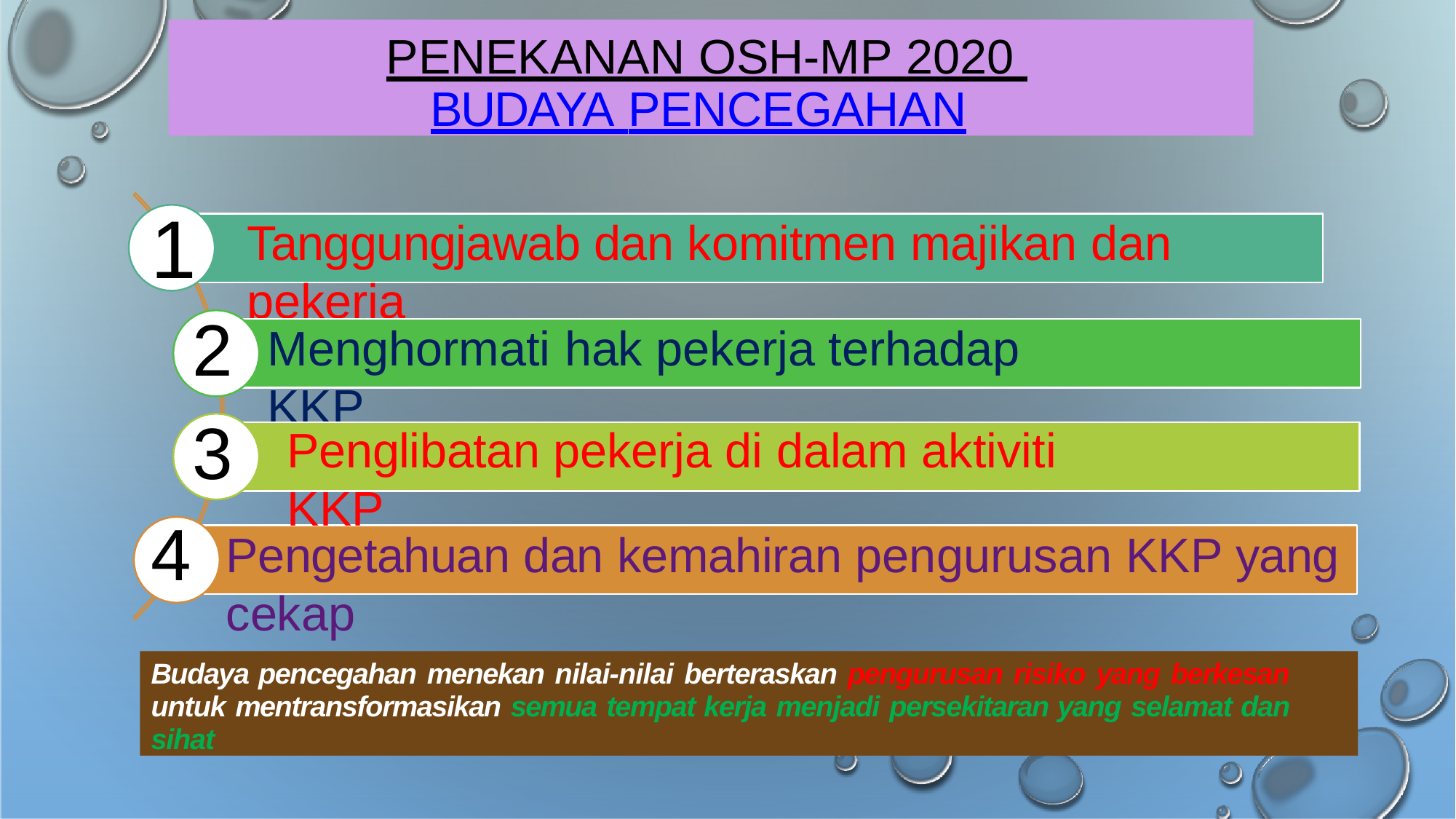

PENEKANAN OSH-MP 2020  BUDAYA PENCEGAHAN

1

Tanggungjawab dan komitmen majikan dan pekerja

2

Menghormati hak pekerja terhadap KKP

3

Penglibatan pekerja di dalam aktiviti KKP

4

Pengetahuan dan kemahiran pengurusan KKP yang cekap

Budaya pencegahan menekan nilai-nilai berteraskan pengurusan risiko yang berkesan  untuk mentransformasikan semua tempat kerja menjadi persekitaran yang selamat dan  sihat